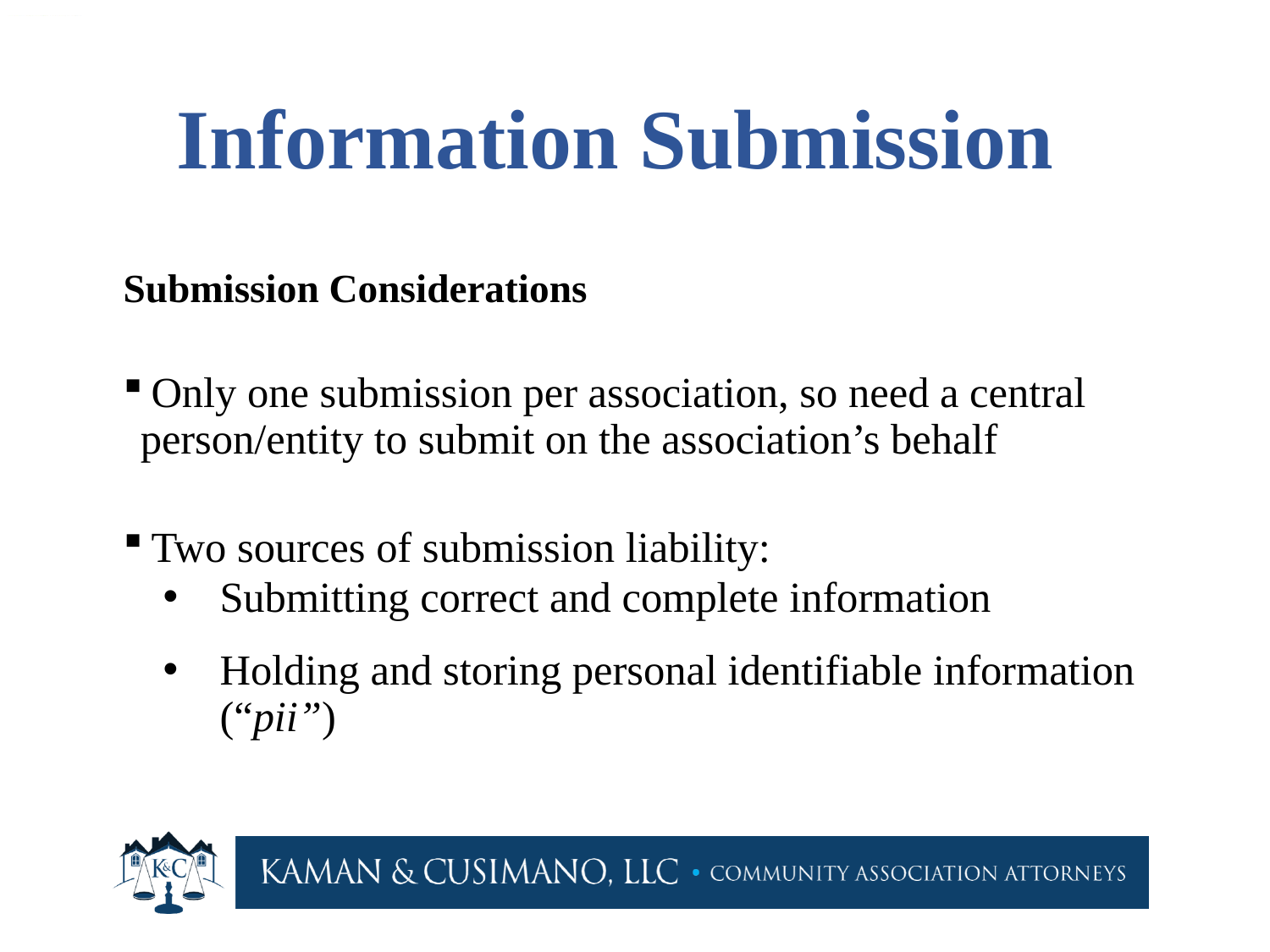

# Information Submission
Submission Considerations

 Only one submission per association, so need a central person/entity to submit on the association’s behalf

 Two sources of submission liability:
Submitting correct and complete information

Holding and storing personal identifiable information (“pii”)